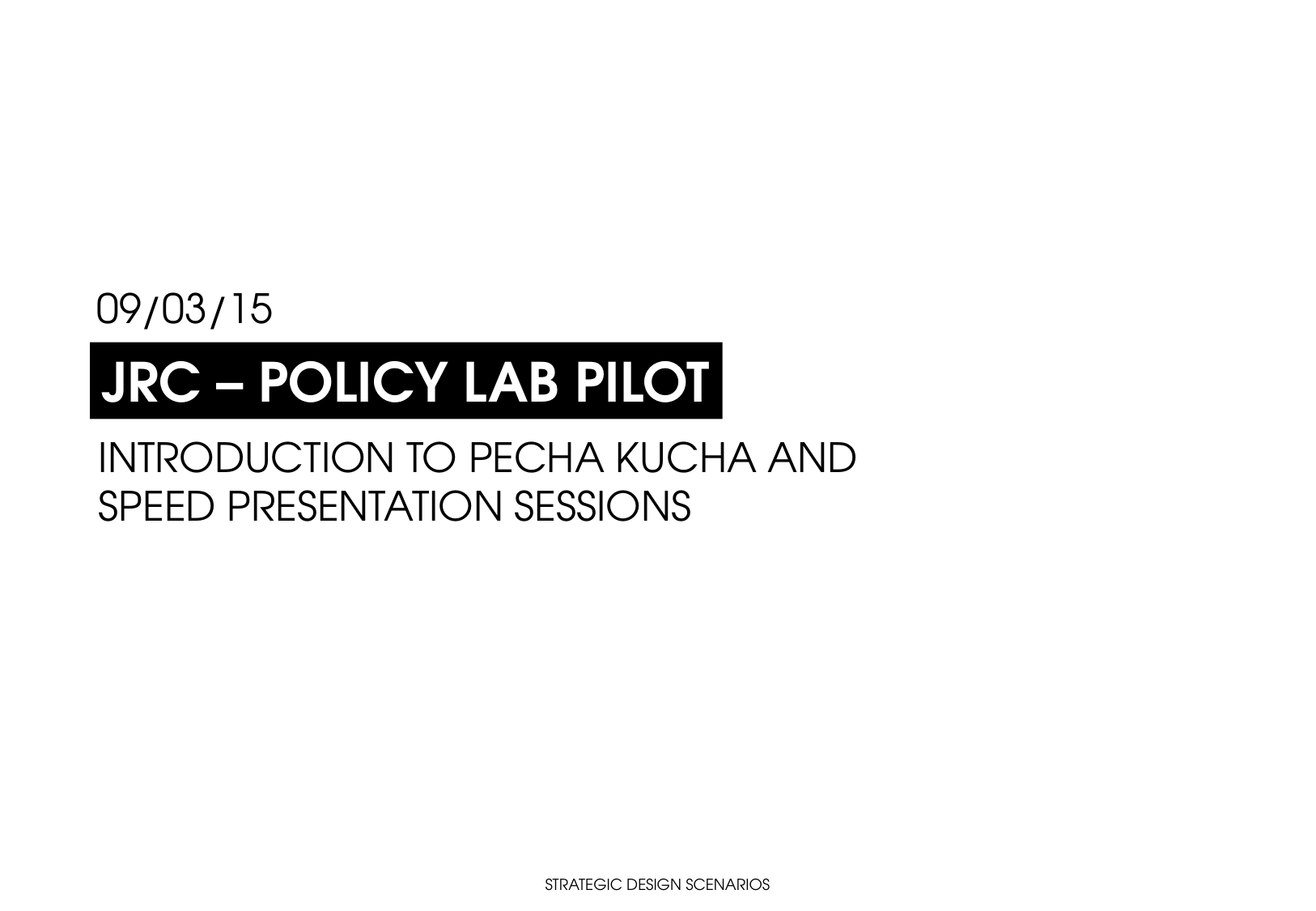

09/03/15
JRC – POLICY LAB PILOT
INTRODUCTION TO PECHA KUCHA AND SPEED PRESENTATION SESSIONS
STRATEGIC DESIGN SCENARIOS